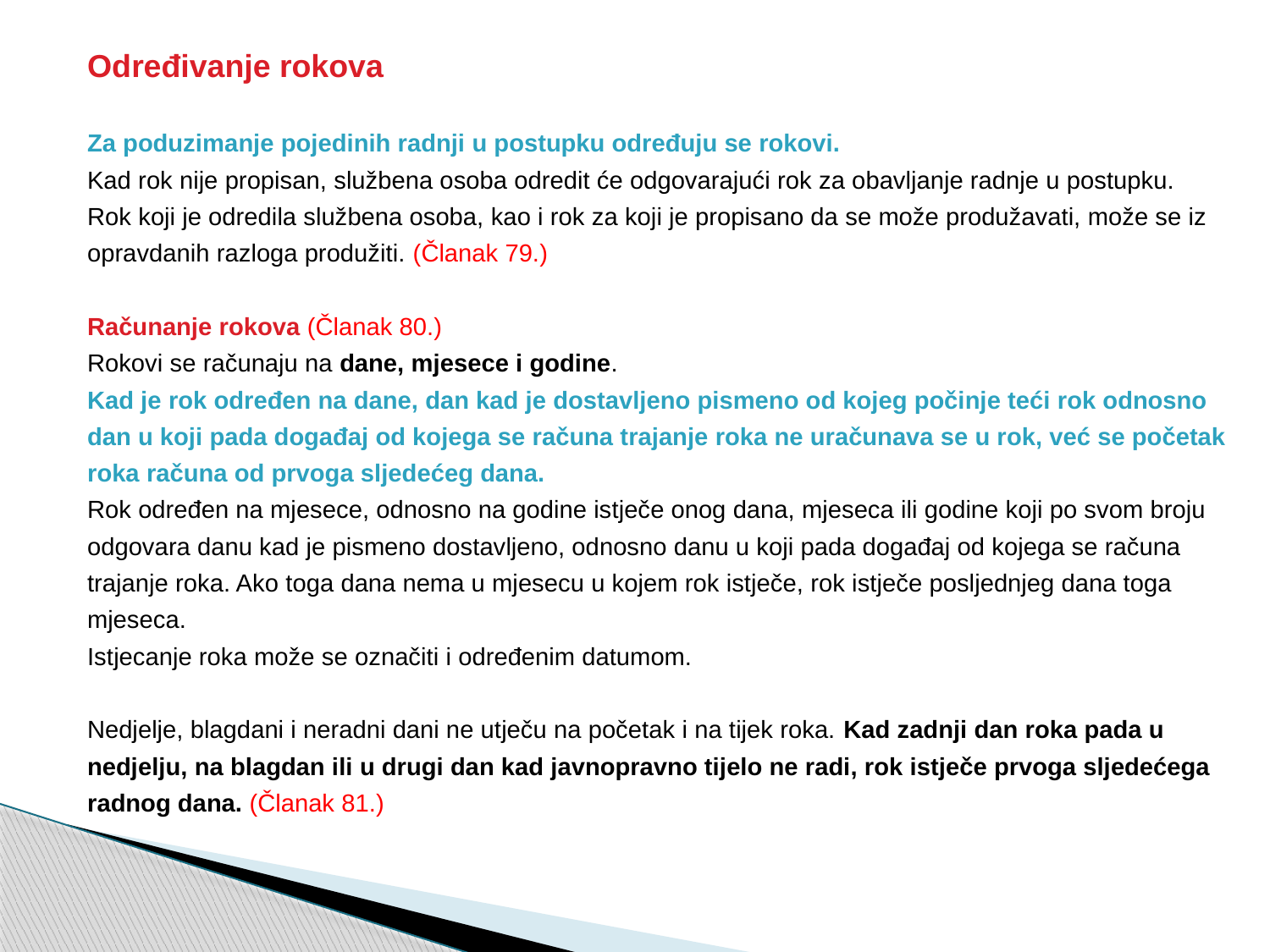

Određivanje rokova

Za poduzimanje pojedinih radnji u postupku određuju se rokovi.
Kad rok nije propisan, službena osoba odredit će odgovarajući rok za obavljanje radnje u postupku.
Rok koji je odredila službena osoba, kao i rok za koji je propisano da se može produžavati, može se iz
opravdanih razloga produžiti. (Članak 79.)

Računanje rokova (Članak 80.)
Rokovi se računaju na dane, mjesece i godine.
Kad je rok određen na dane, dan kad je dostavljeno pismeno od kojeg počinje teći rok odnosno
dan u koji pada događaj od kojega se računa trajanje roka ne uračunava se u rok, već se početak
roka računa od prvoga sljedećeg dana.
Rok određen na mjesece, odnosno na godine istječe onog dana, mjeseca ili godine koji po svom broju
odgovara danu kad je pismeno dostavljeno, odnosno danu u koji pada događaj od kojega se računa
trajanje roka. Ako toga dana nema u mjesecu u kojem rok istječe, rok istječe posljednjeg dana toga
mjeseca.
Istjecanje roka može se označiti i određenim datumom.

Nedjelje, blagdani i neradni dani ne utječu na početak i na tijek roka. Kad zadnji dan roka pada u
nedjelju, na blagdan ili u drugi dan kad javnopravno tijelo ne radi, rok istječe prvoga sljedećega
radnog dana. (Članak 81.)